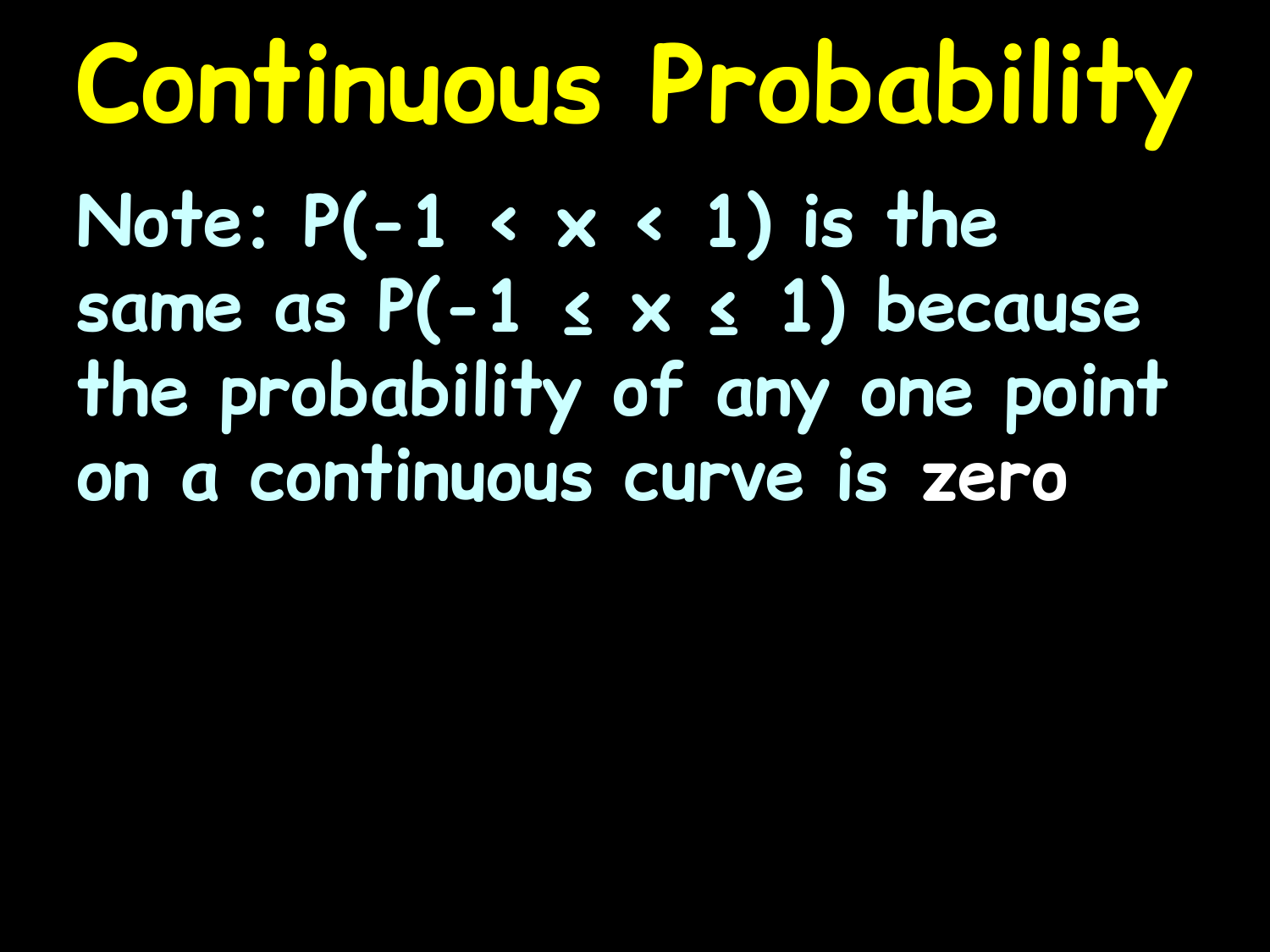

# Continuous Probability
Note: P(-1 < x < 1) is the same as P(-1 ≤ x ≤ 1) because the probability of any one point on a continuous curve is zero